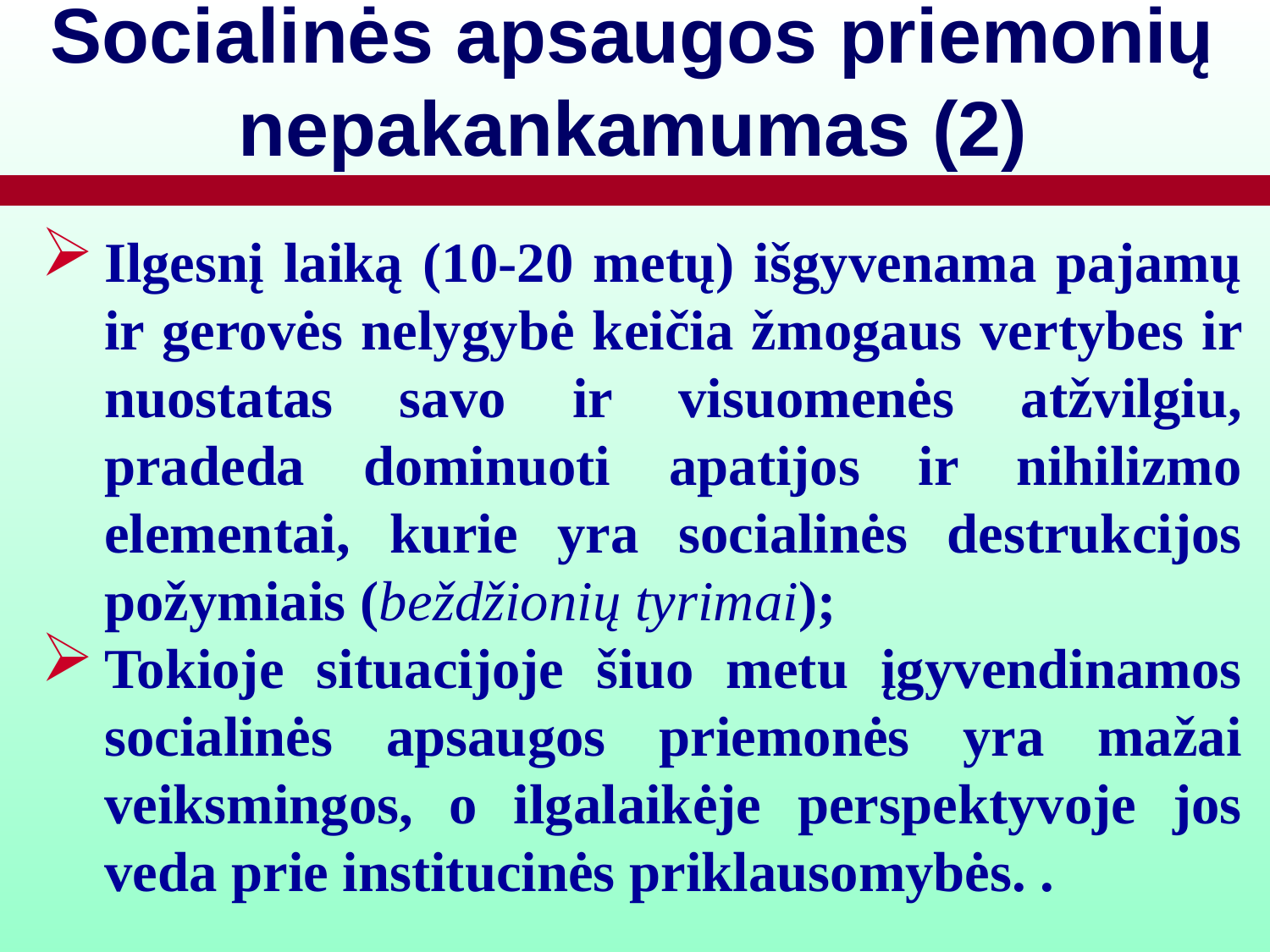

# Socialinės apsaugos priemonių nepakankamumas (2)

Ilgesnį laiką (10-20 metų) išgyvenama pajamų ir gerovės nelygybė keičia žmogaus vertybes ir nuostatas savo ir visuomenės atžvilgiu, pradeda dominuoti apatijos ir nihilizmo elementai, kurie yra socialinės destrukcijos požymiais (beždžionių tyrimai);
Tokioje situacijoje šiuo metu įgyvendinamos socialinės apsaugos priemonės yra mažai veiksmingos, o ilgalaikėje perspektyvoje jos veda prie institucinės priklausomybės. .